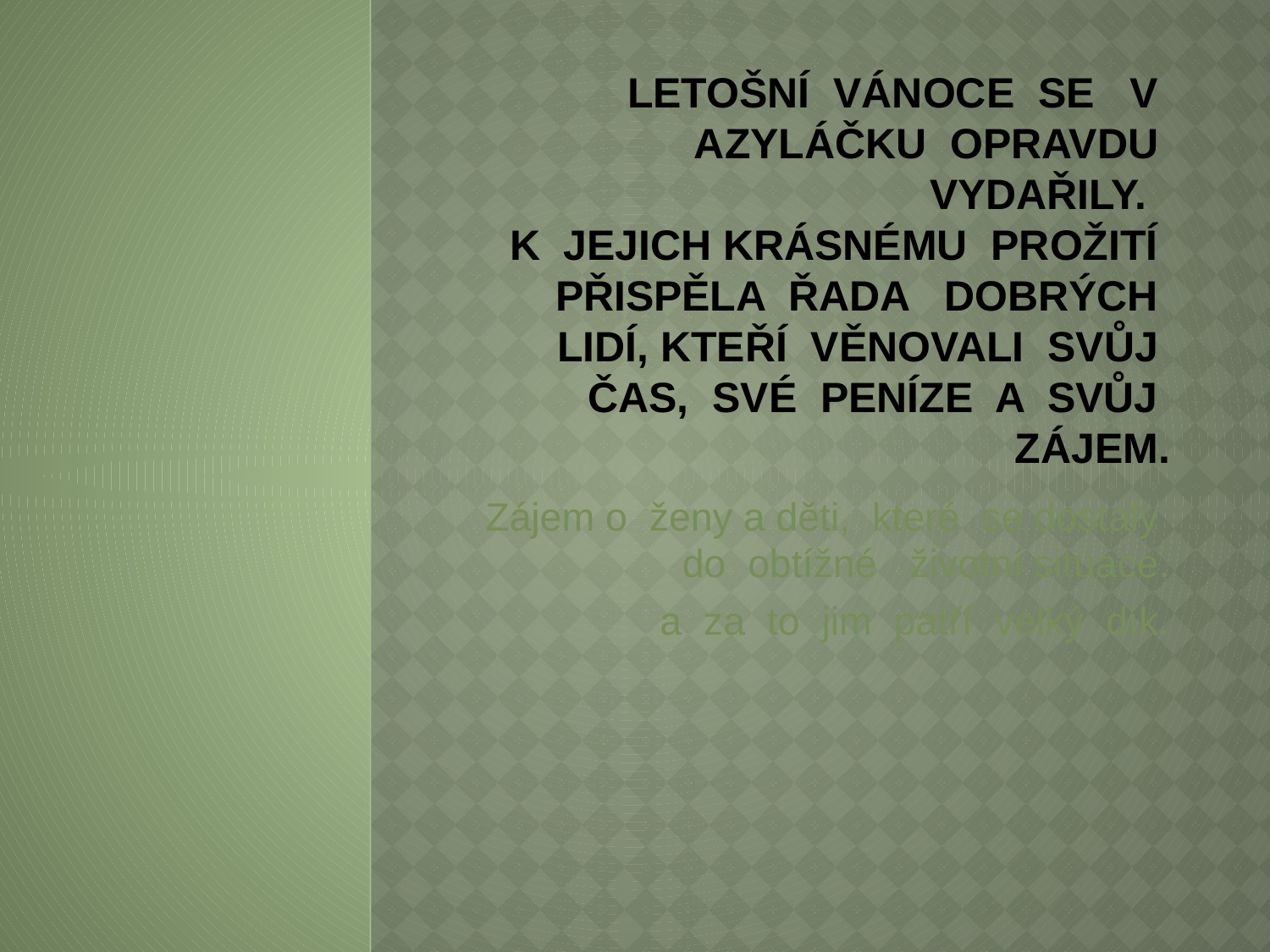

# Letošní  vánoce  se   v  azyláčku  opravdu  vydařily. K  jejich krásnému  prožití  přispěla  řada   dobrých  lidí, kteří  věnovali  svůj  čas,  své  peníze  a  svůj  zájem.
Zájem o  ženy a děti,  které  se dostaly  do  obtížné   životní situace.
  a  za  to  jim  patří  velký  dík.